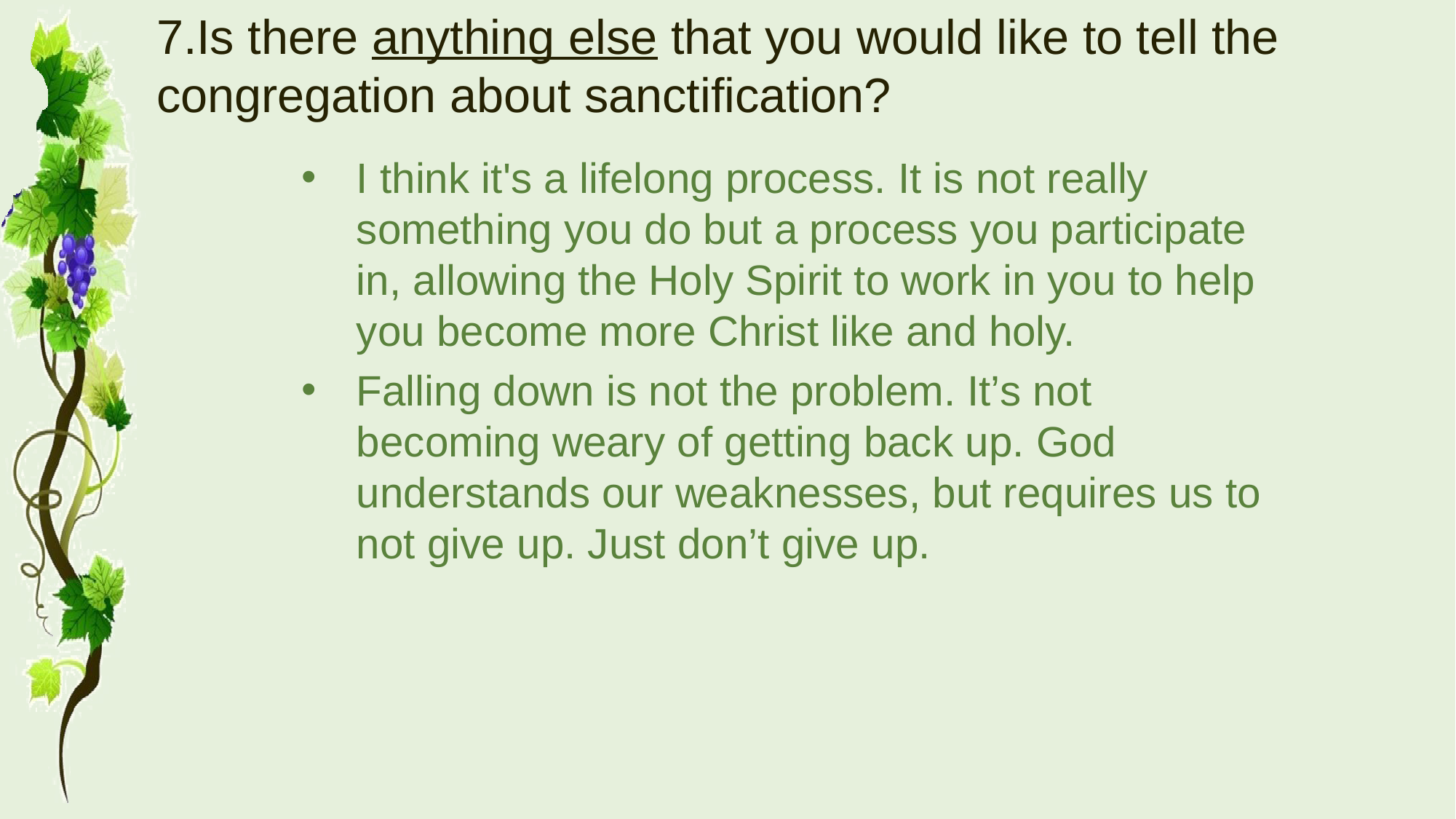

# 7.Is there anything else that you would like to tell the congregation about sanctification?
I think it's a lifelong process. It is not really something you do but a process you participate in, allowing the Holy Spirit to work in you to help you become more Christ like and holy.
Falling down is not the problem. It’s not becoming weary of getting back up. God understands our weaknesses, but requires us to not give up. Just don’t give up.